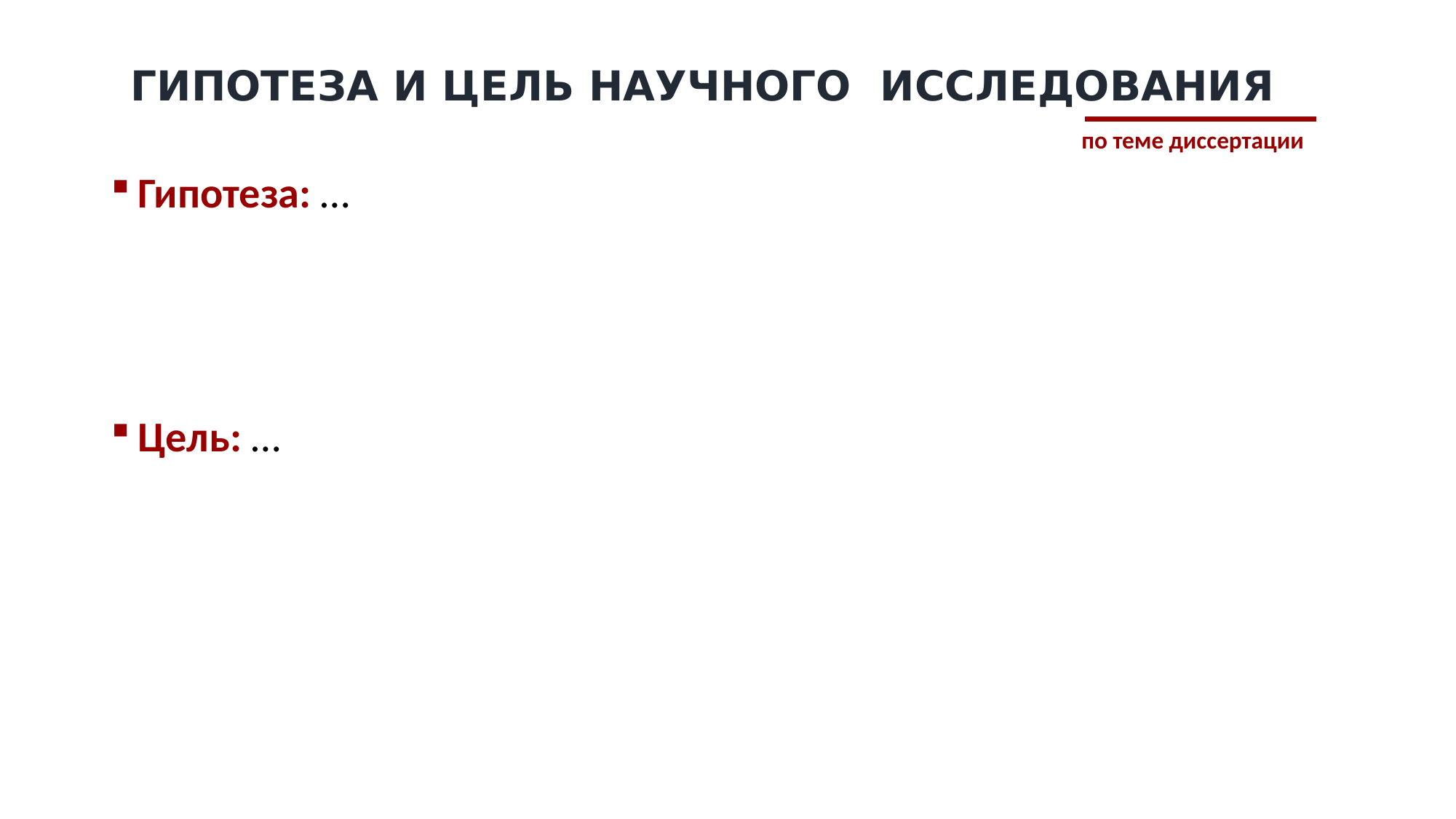

# ГИПОТЕЗА И ЦЕЛЬ НАУЧНОГО  ИССЛЕДОВАНИЯ
по теме диссертации
Гипотеза: …

Цель: …